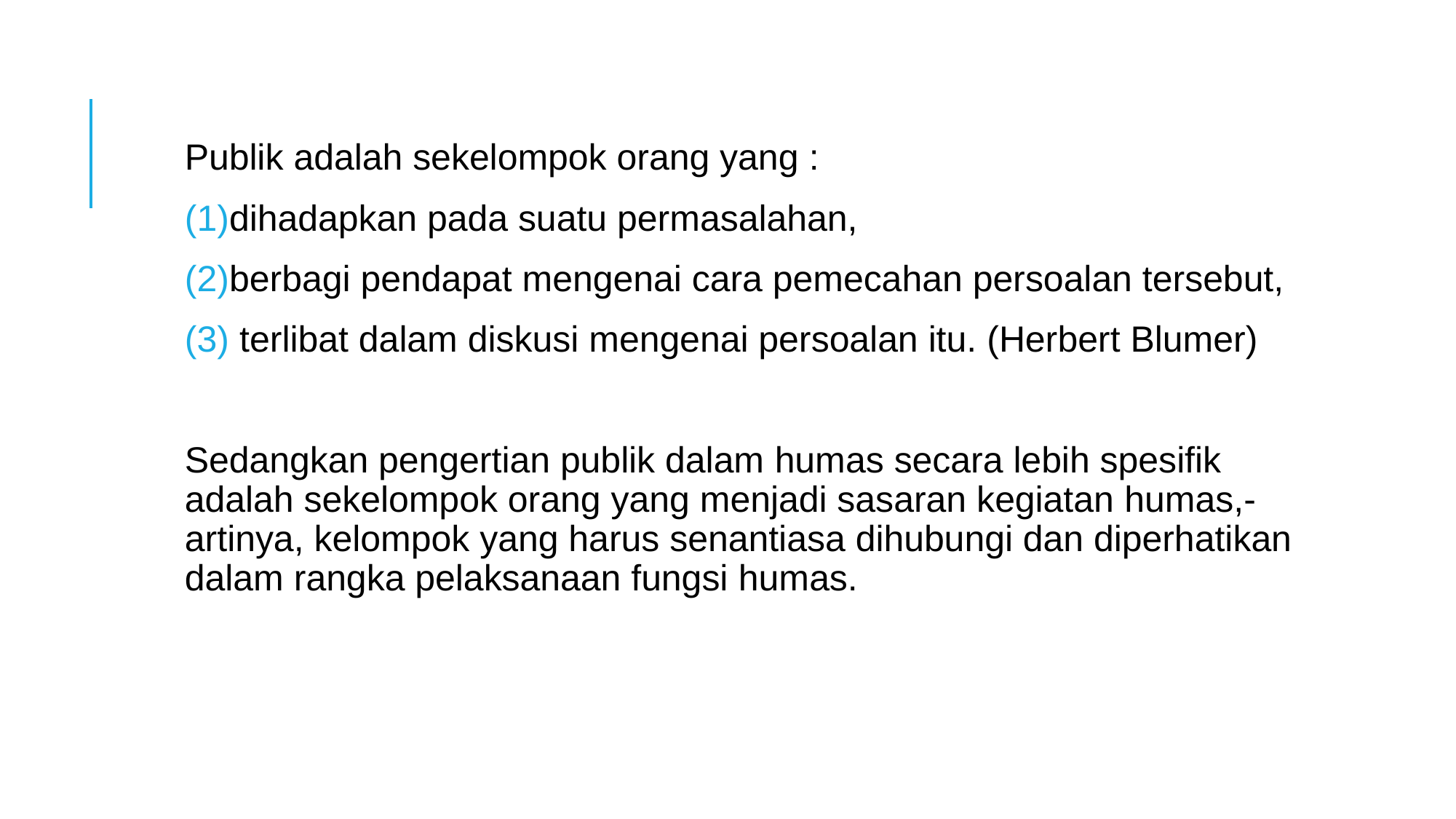

Publik adalah sekelompok orang yang :
dihadapkan pada suatu permasalahan,
berbagi pendapat mengenai cara pemecahan persoalan tersebut,
 terlibat dalam diskusi mengenai persoalan itu. (Herbert Blumer)

Sedangkan pengertian publik dalam humas secara lebih spesifik adalah sekelompok orang yang menjadi sasaran kegiatan humas,- artinya, kelompok yang harus senantiasa dihubungi dan diperhatikan dalam rangka pelaksanaan fungsi humas.